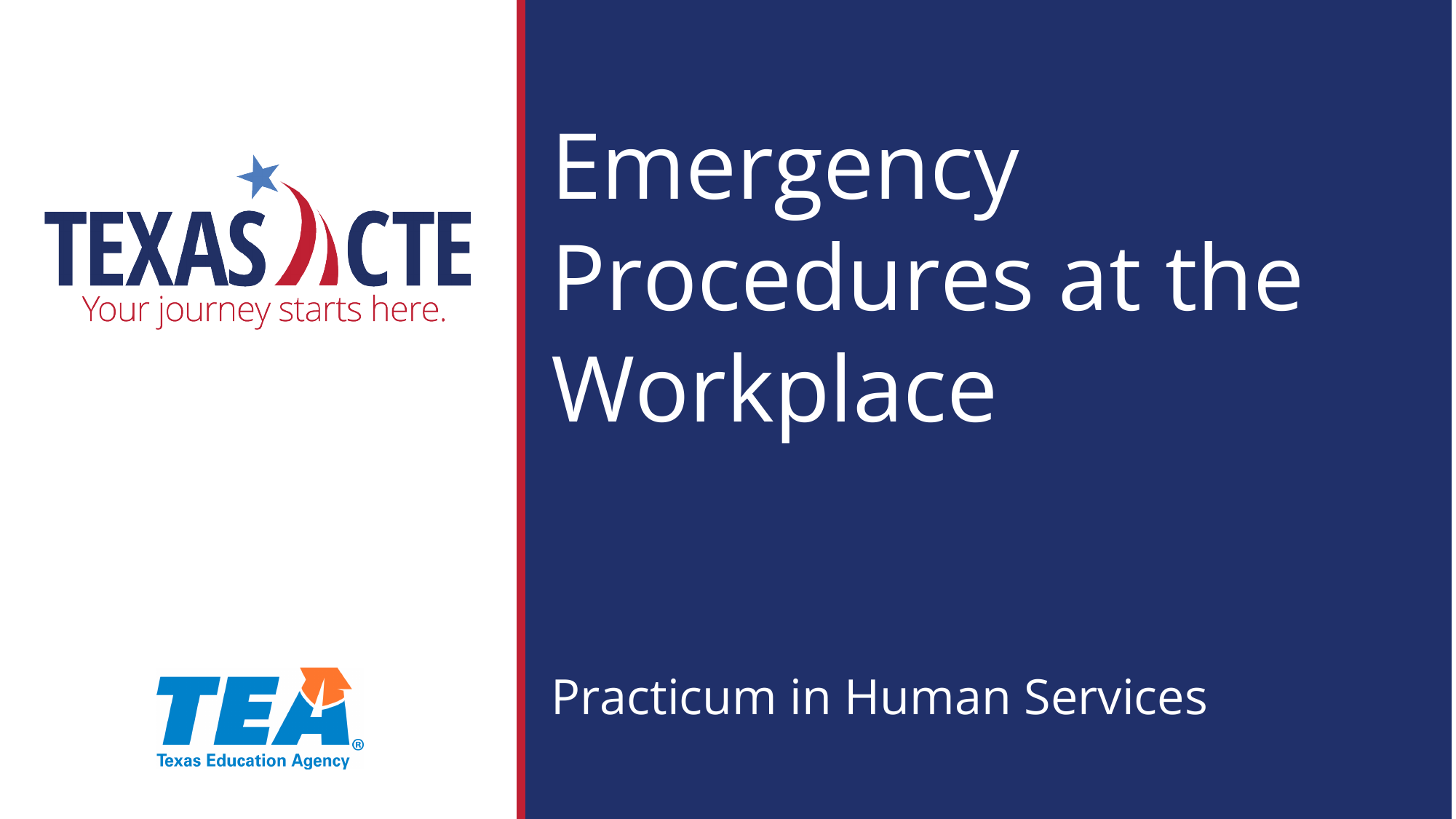

# Emergency Procedures at the Workplace Practicum in Human Services